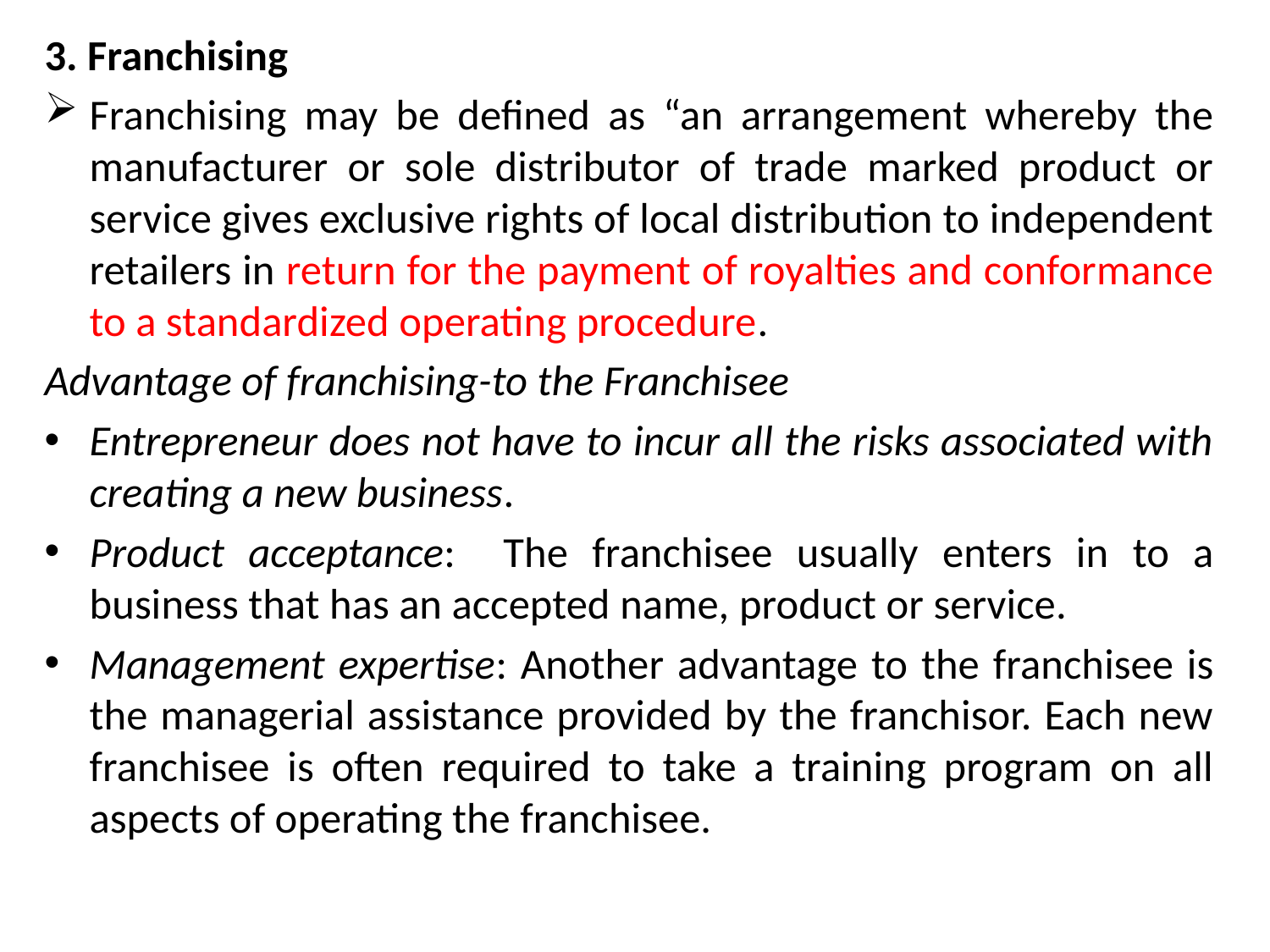

3. Franchising
Franchising may be defined as “an arrangement whereby the manufacturer or sole distributor of trade marked product or service gives exclusive rights of local distribution to independent retailers in return for the payment of royalties and conformance to a standardized operating procedure.
Advantage of franchising-to the Franchisee
Entrepreneur does not have to incur all the risks associated with creating a new business.
Product acceptance:  The franchisee usually enters in to a business that has an accepted name, product or service.
Management expertise: Another advantage to the franchisee is the managerial assistance provided by the franchisor. Each new franchisee is often required to take a training program on all aspects of operating the franchisee.